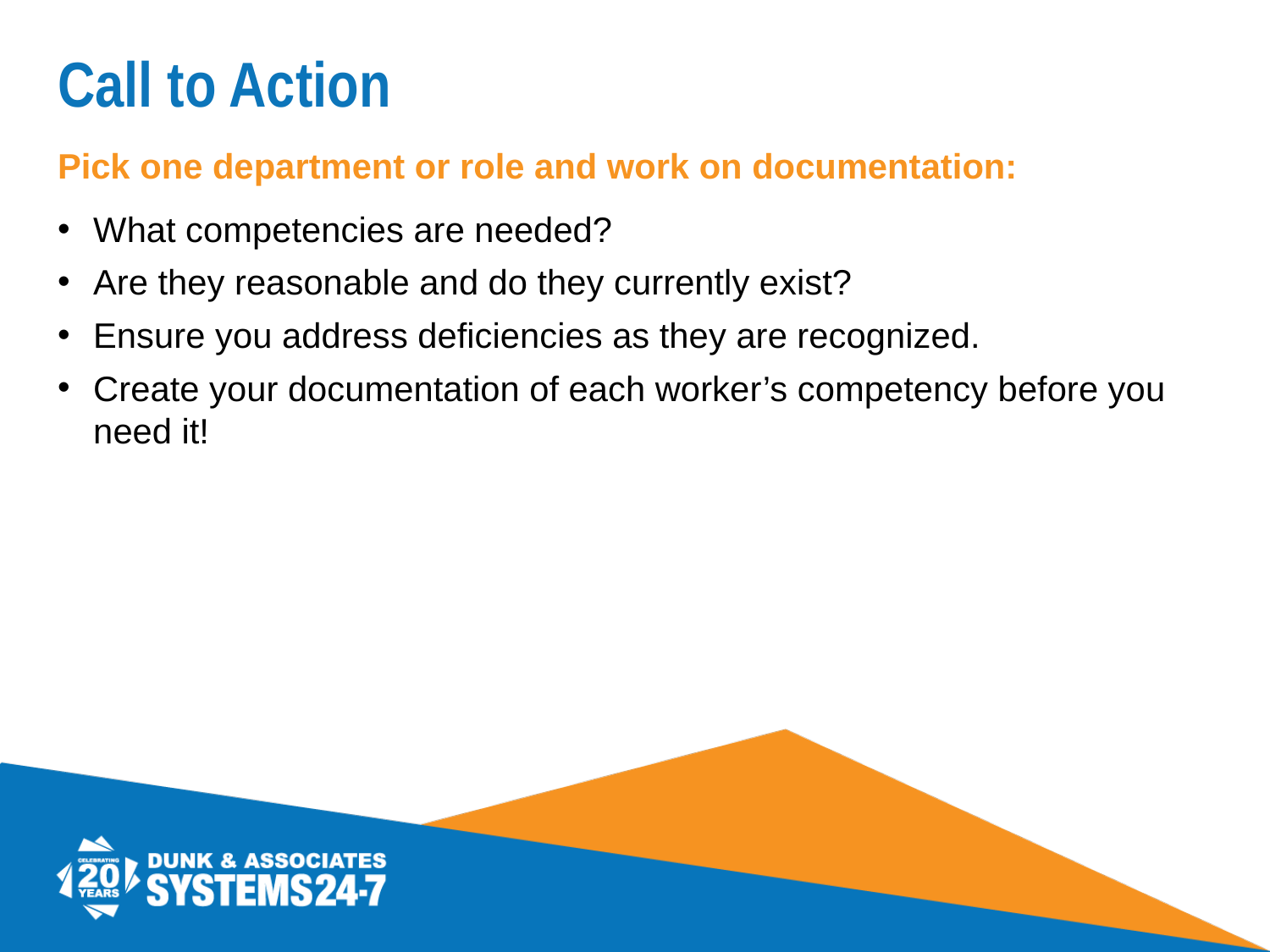

# Call to Action
Pick one department or role and work on documentation:
What competencies are needed?
Are they reasonable and do they currently exist?
Ensure you address deficiencies as they are recognized.
Create your documentation of each worker’s competency before you need it!